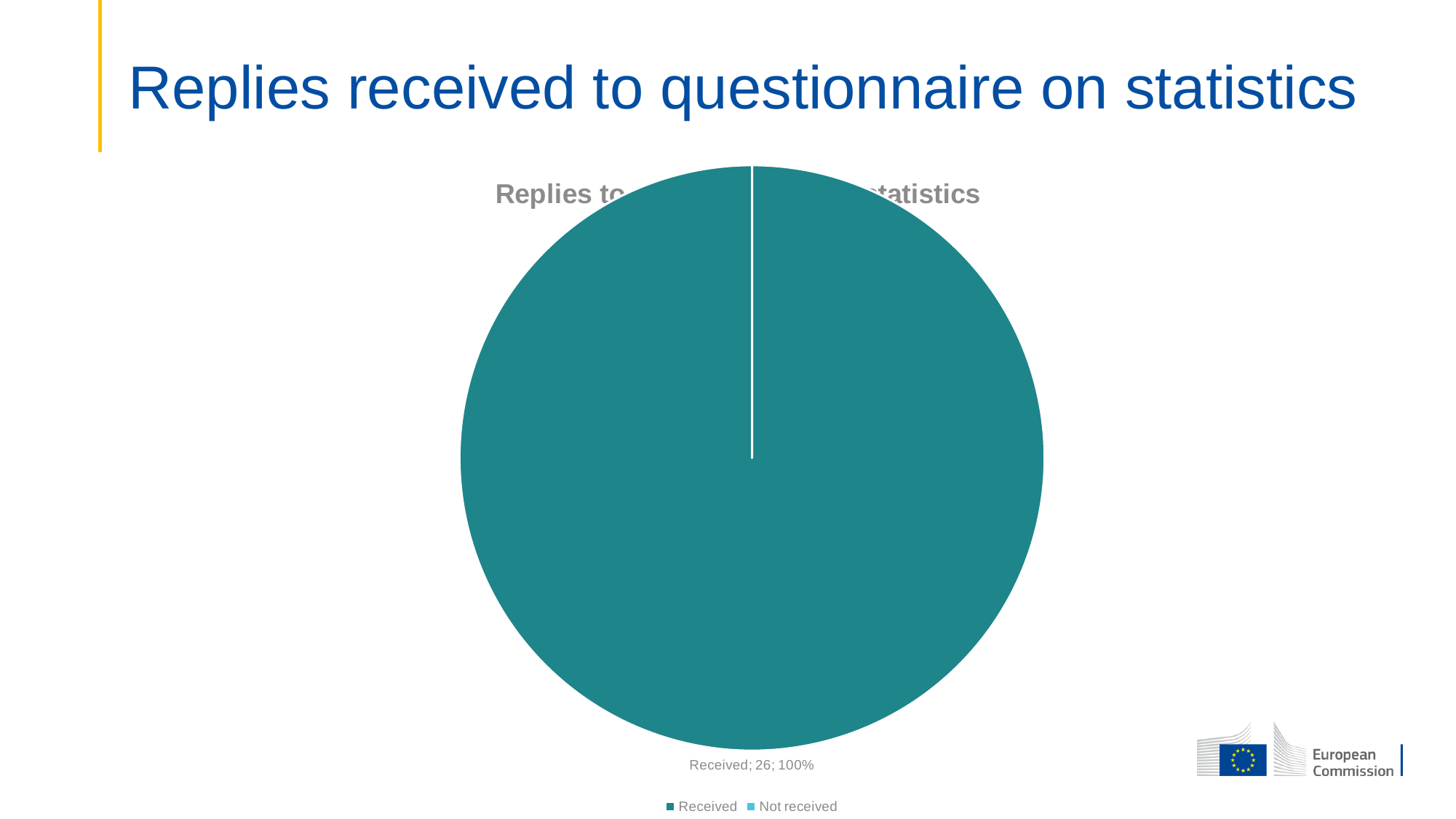

# Replies received to questionnaire on statistics

### Chart

| Category |  |
|---|---|
| Received | 26.0 |
| Not received | 0.0 |

### Chart: Replies to questionnaire on statistics

| Category |
|---|